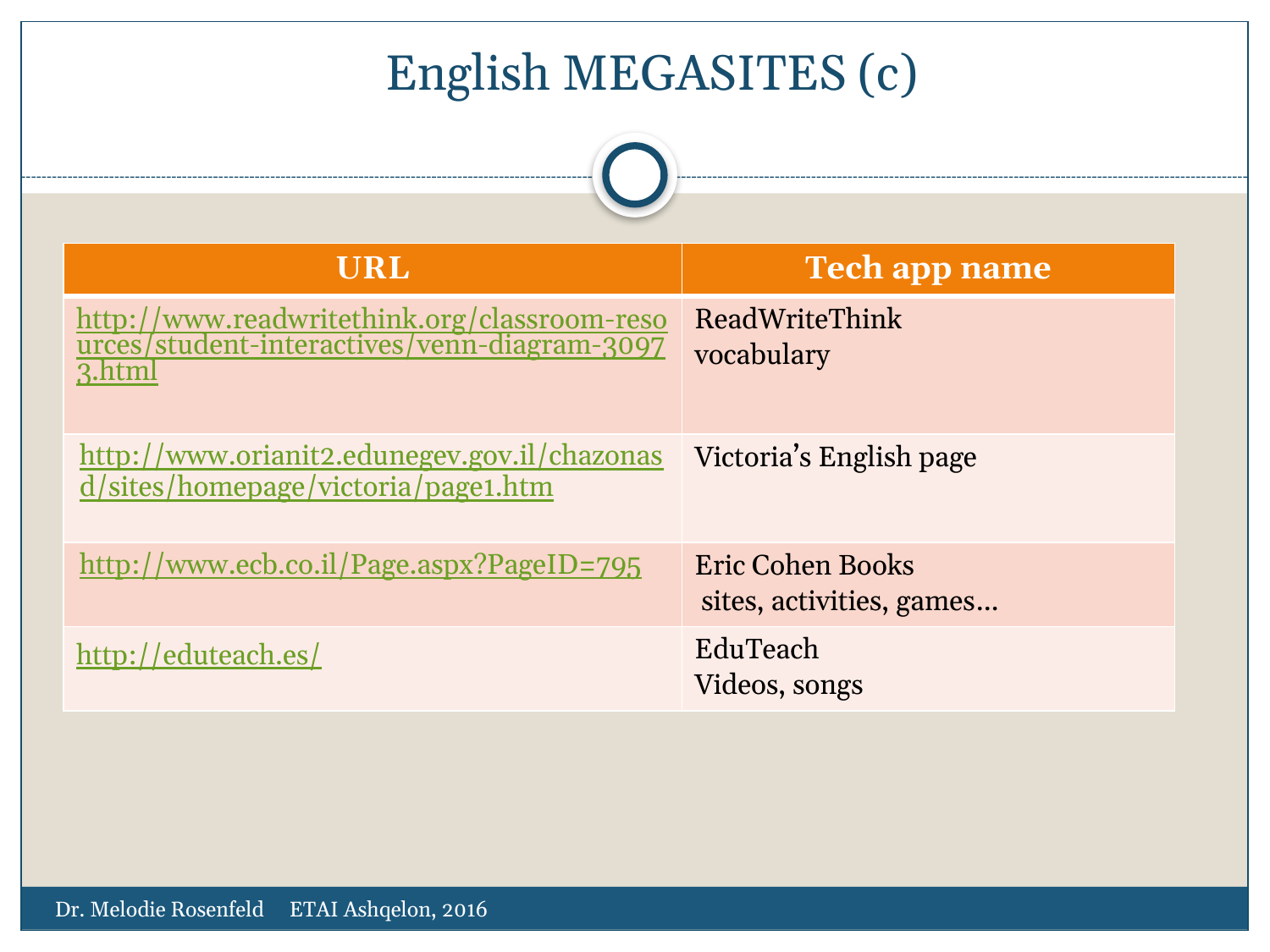

# English MEGASITES (c)
| URL | Tech app name |
| --- | --- |
| http://www.readwritethink.org/classroom-resources/student-interactives/venn-diagram-30973.html | ReadWriteThink vocabulary |
| http://www.orianit2.edunegev.gov.il/chazonasd/sites/homepage/victoria/page1.htm | Victoria’s English page |
| http://www.ecb.co.il/Page.aspx?PageID=795 | Eric Cohen Books sites, activities, games… |
| http://eduteach.es/ | EduTeach Videos, songs |
Dr. Melodie Rosenfeld     ETAI Ashqelon, 2016